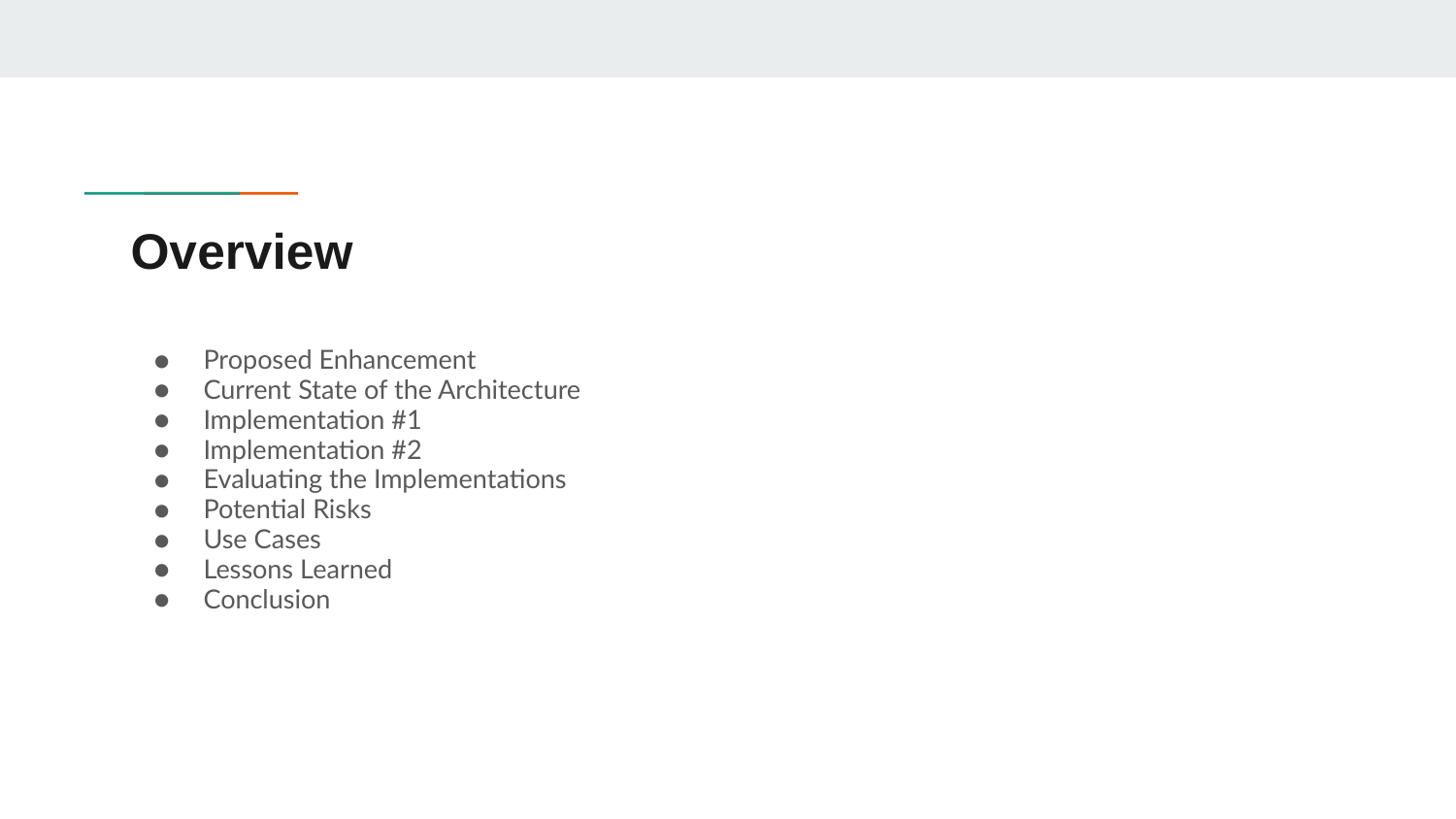

# Overview

Proposed Enhancement
Current State of the Architecture
Implementation #1
Implementation #2
Evaluating the Implementations
Potential Risks
Use Cases
Lessons Learned
Conclusion